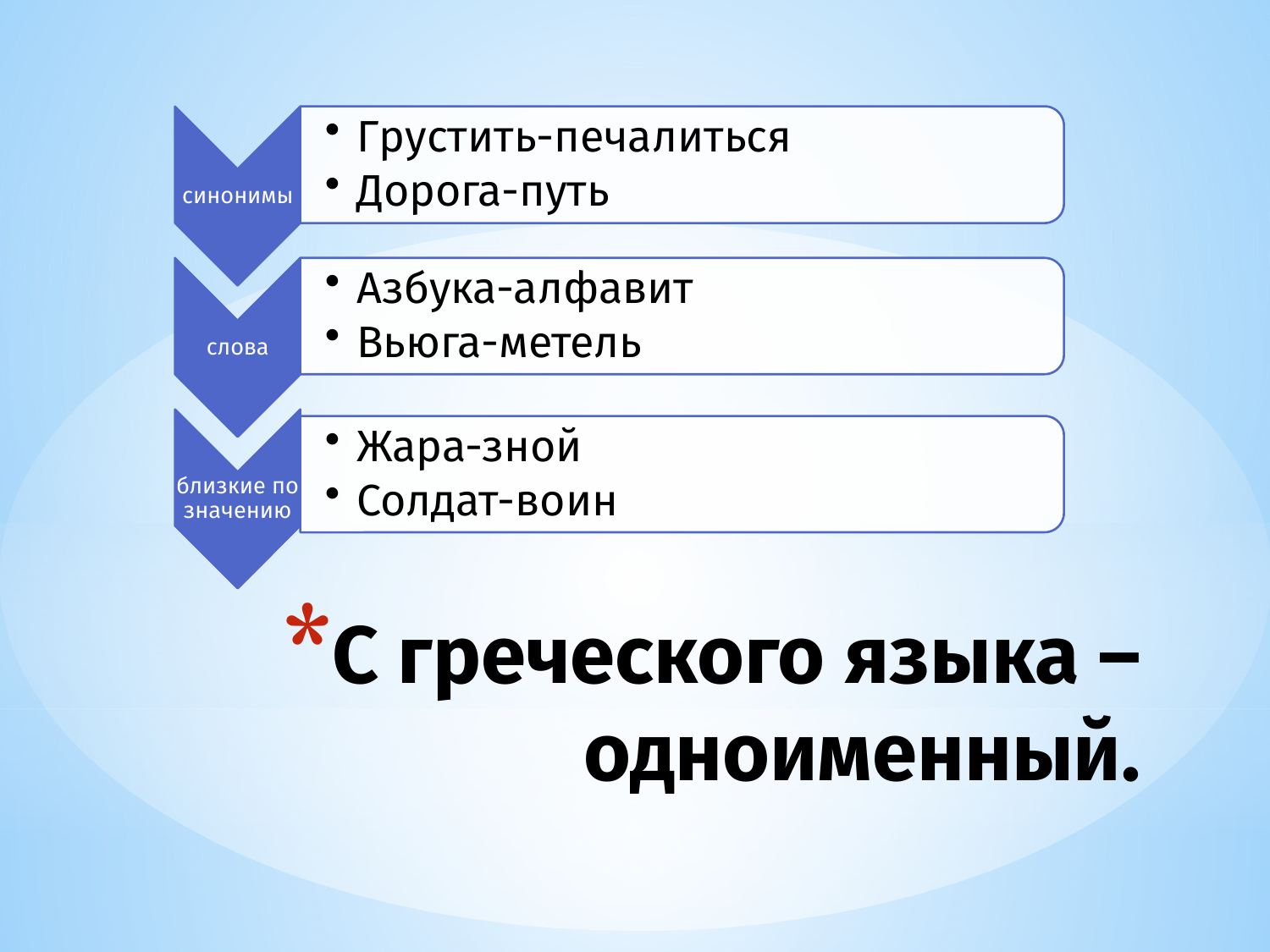

синонимы
Грустить-печалиться
Дорога-путь
слова
Азбука-алфавит
Вьюга-метель
близкие по значению
Жара-зной
Солдат-воин
# С греческого языка –одноименный.